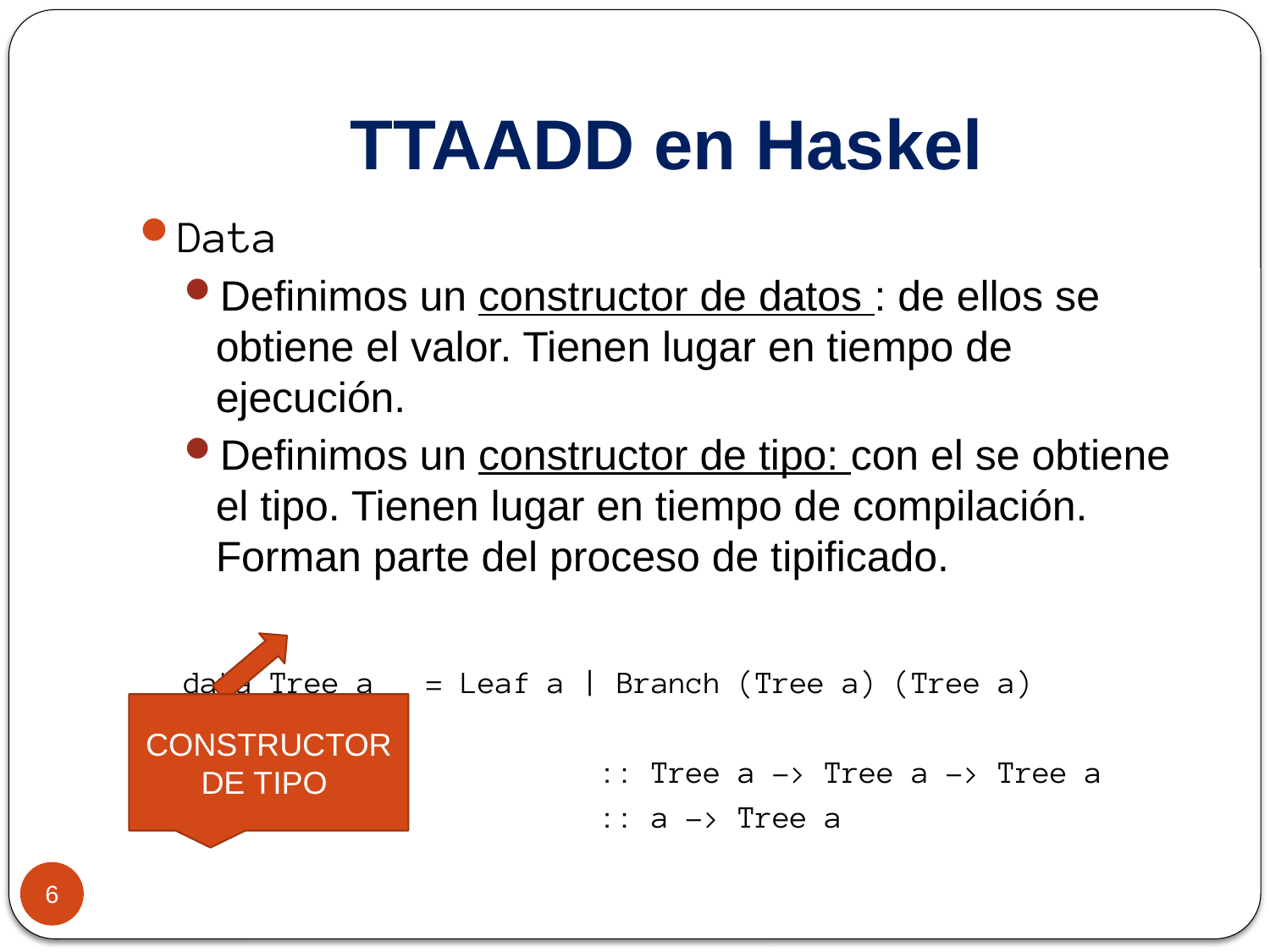

# TTAADD en Haskel
Data
Definimos un constructor de datos : de ellos se obtiene el valor. Tienen lugar en tiempo de ejecución.
Definimos un constructor de tipo: con el se obtiene el tipo. Tienen lugar en tiempo de compilación. Forman parte del proceso de tipificado.

data Tree a   = Leaf a | Branch (Tree a) (Tree a)

Branch                  :: Tree a -> Tree a -> Tree a
Leaf                    :: a -> Tree a

CONSTRUCTOR DE TIPO
6